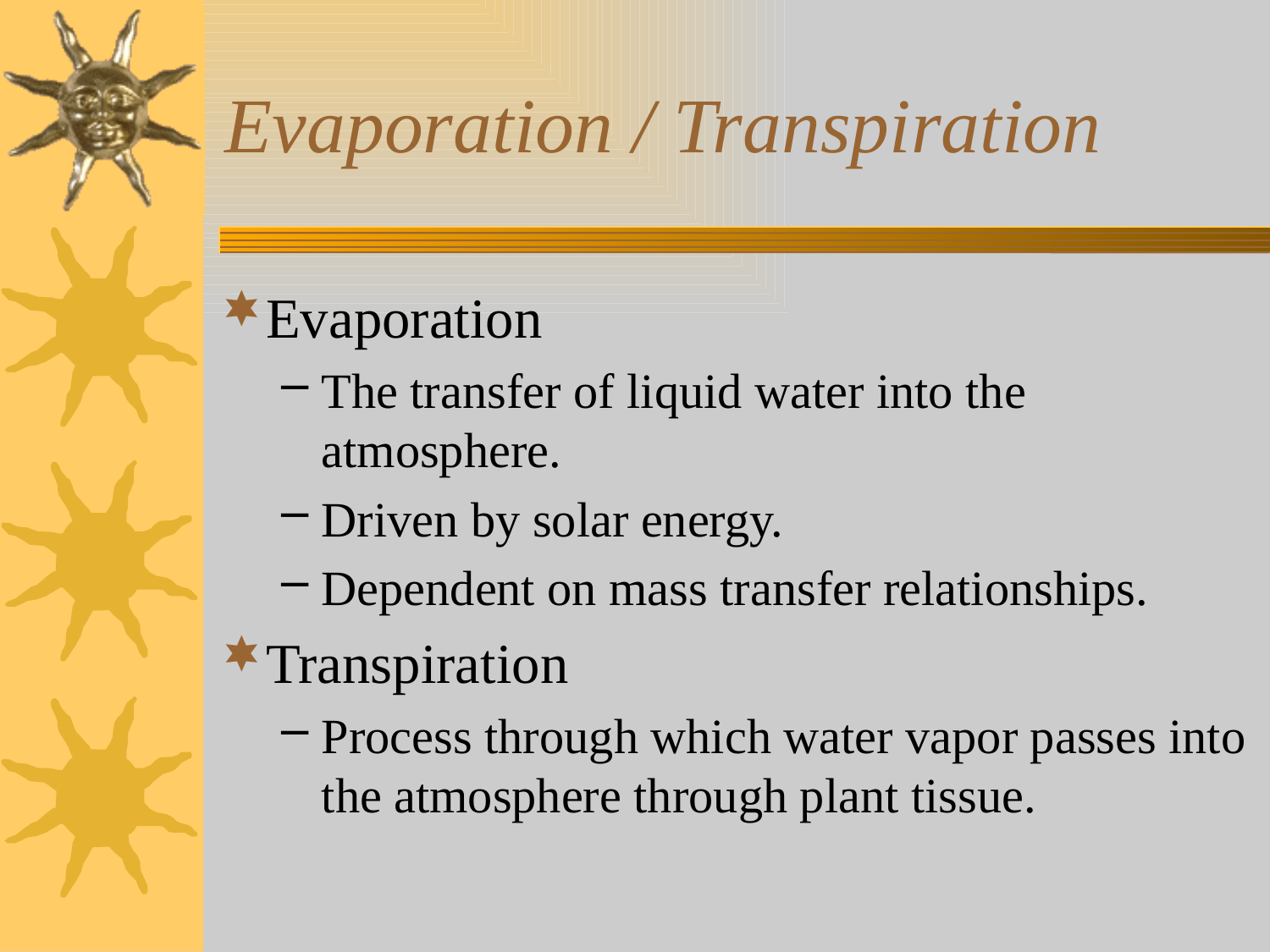

# Evaporation / Transpiration
Evaporation
The transfer of liquid water into the atmosphere.
Driven by solar energy.
Dependent on mass transfer relationships.
Transpiration
Process through which water vapor passes into the atmosphere through plant tissue.